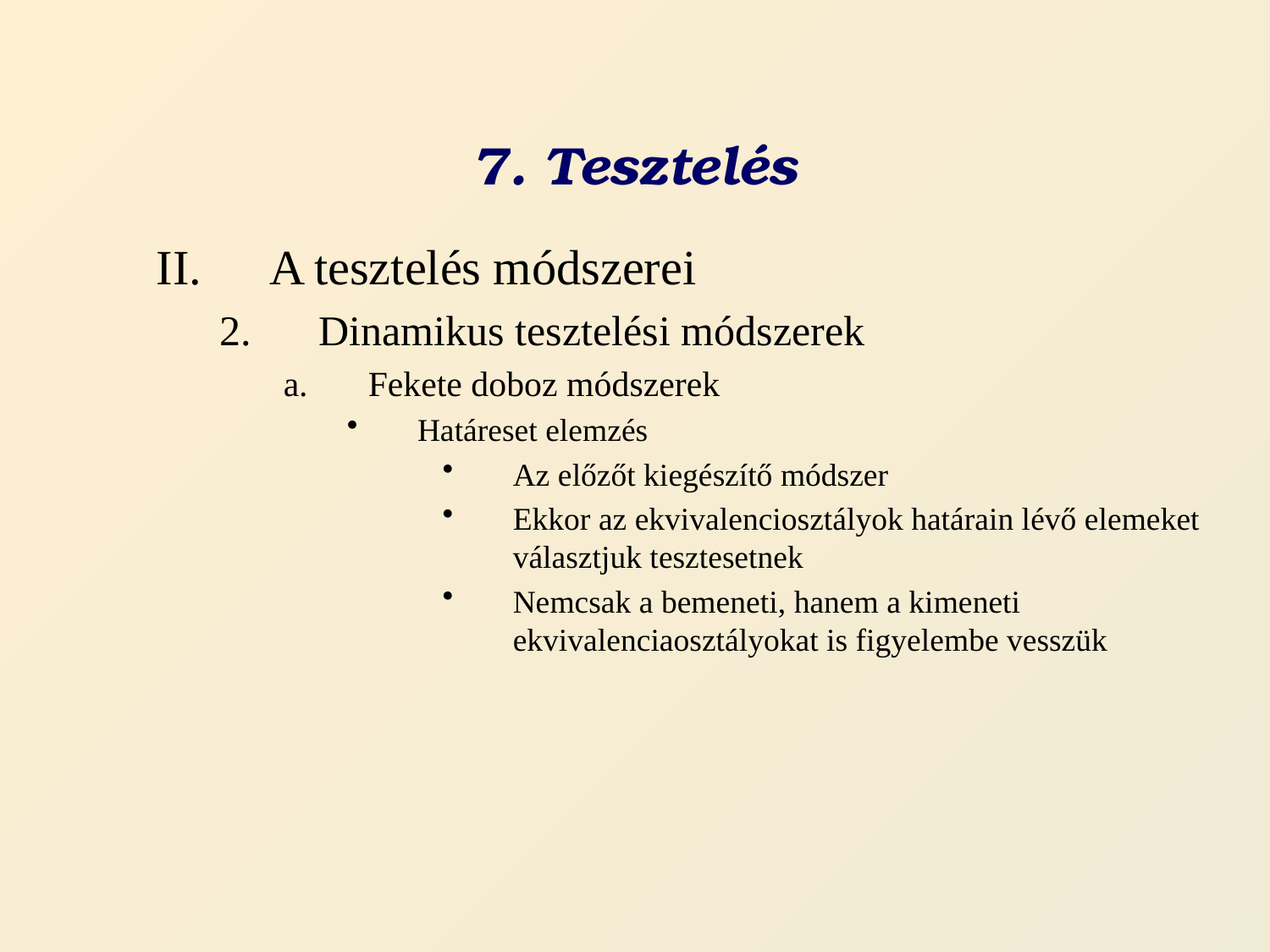

# 7. Tesztelés
A tesztelés módszerei
Dinamikus tesztelési módszerek
Fekete doboz módszerek
Határeset elemzés
Az előzőt kiegészítő módszer
Ekkor az ekvivalenciosztályok határain lévő elemeket választjuk tesztesetnek
Nemcsak a bemeneti, hanem a kimeneti ekvivalenciaosztályokat is figyelembe vesszük